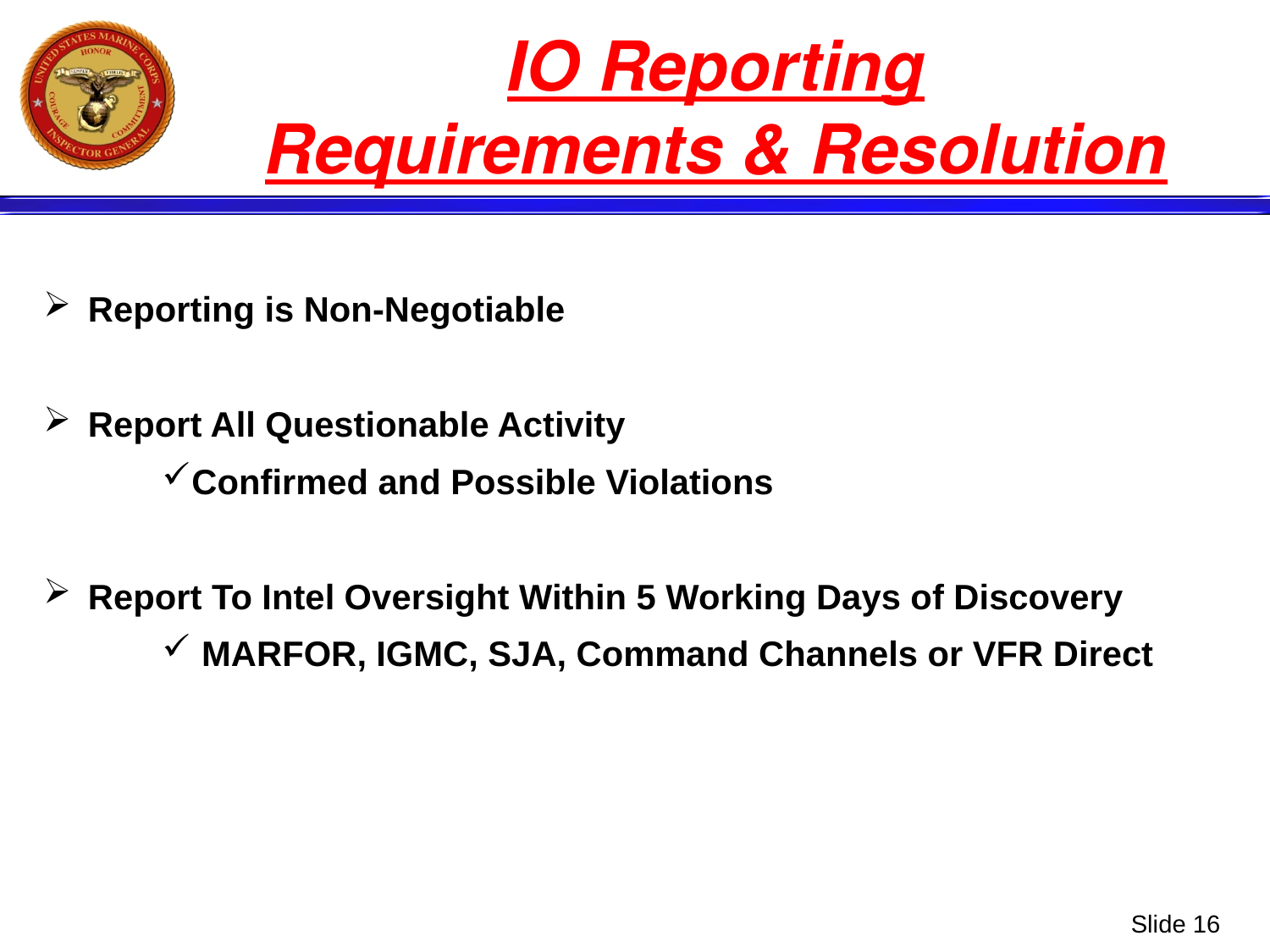

IO Reporting
Requirements & Resolution
Reporting is Non-Negotiable

Report All Questionable Activity
Confirmed and Possible Violations

Report To Intel Oversight Within 5 Working Days of Discovery
 MARFOR, IGMC, SJA, Command Channels or VFR Direct
Slide 16